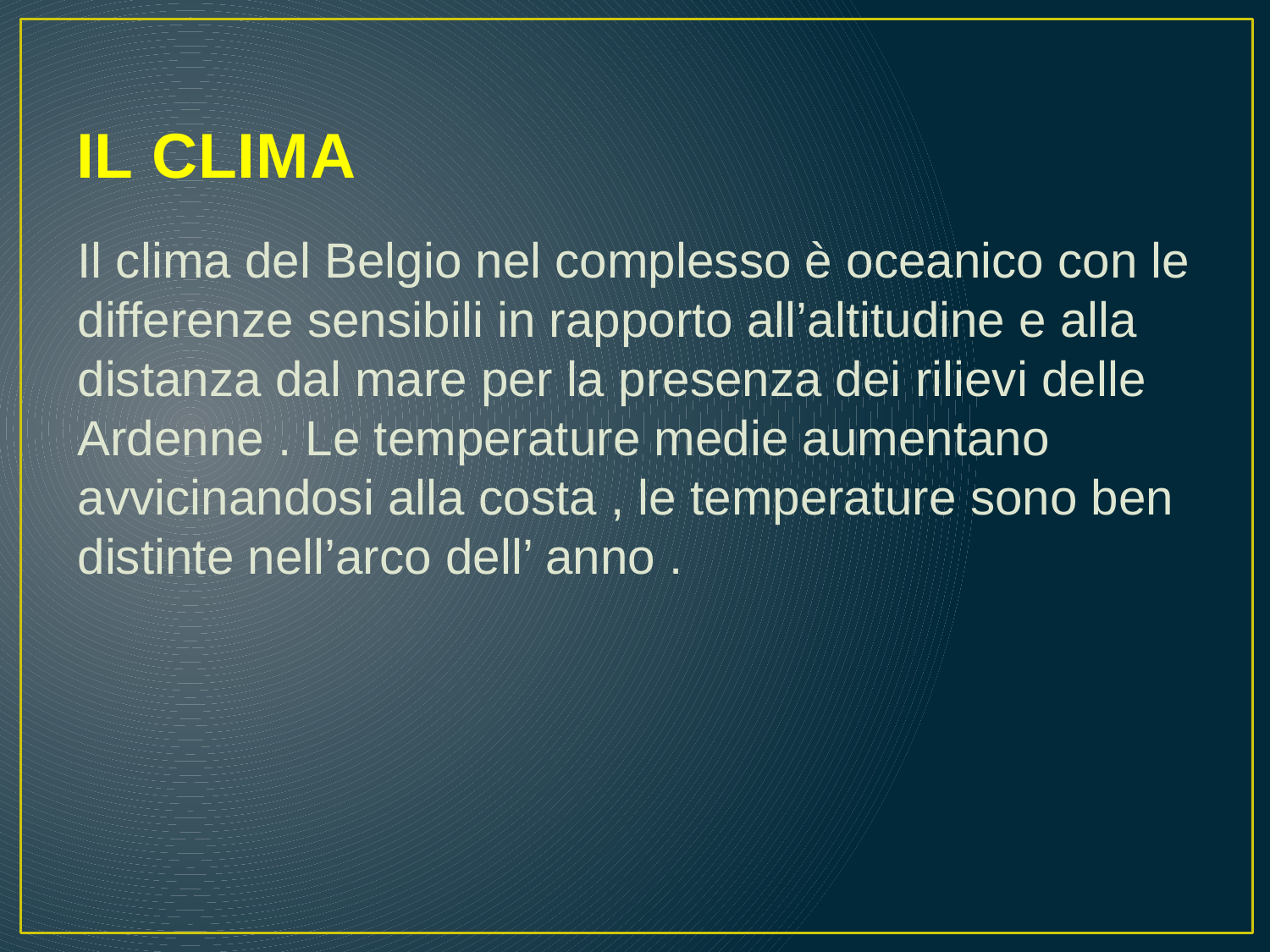

# IL CLIMA
Il clima del Belgio nel complesso è oceanico con le differenze sensibili in rapporto all’altitudine e alla distanza dal mare per la presenza dei rilievi delle Ardenne . Le temperature medie aumentano avvicinandosi alla costa , le temperature sono ben distinte nell’arco dell’ anno .